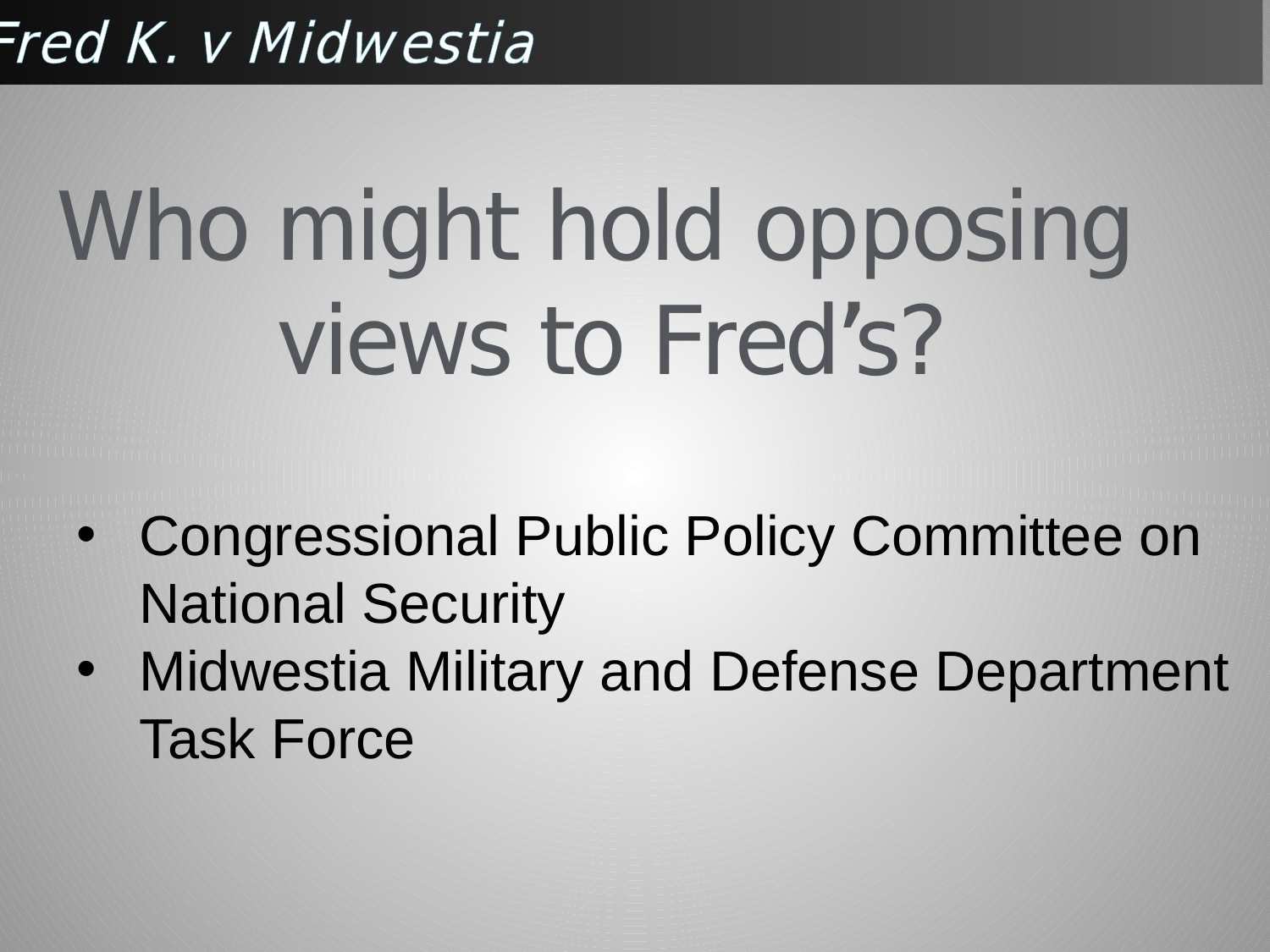

Fred K. v Midwestia
Who might hold opposing
views to Fred’s?

Congressional Public Policy Committee on National Security
Midwestia Military and Defense Department Task Force